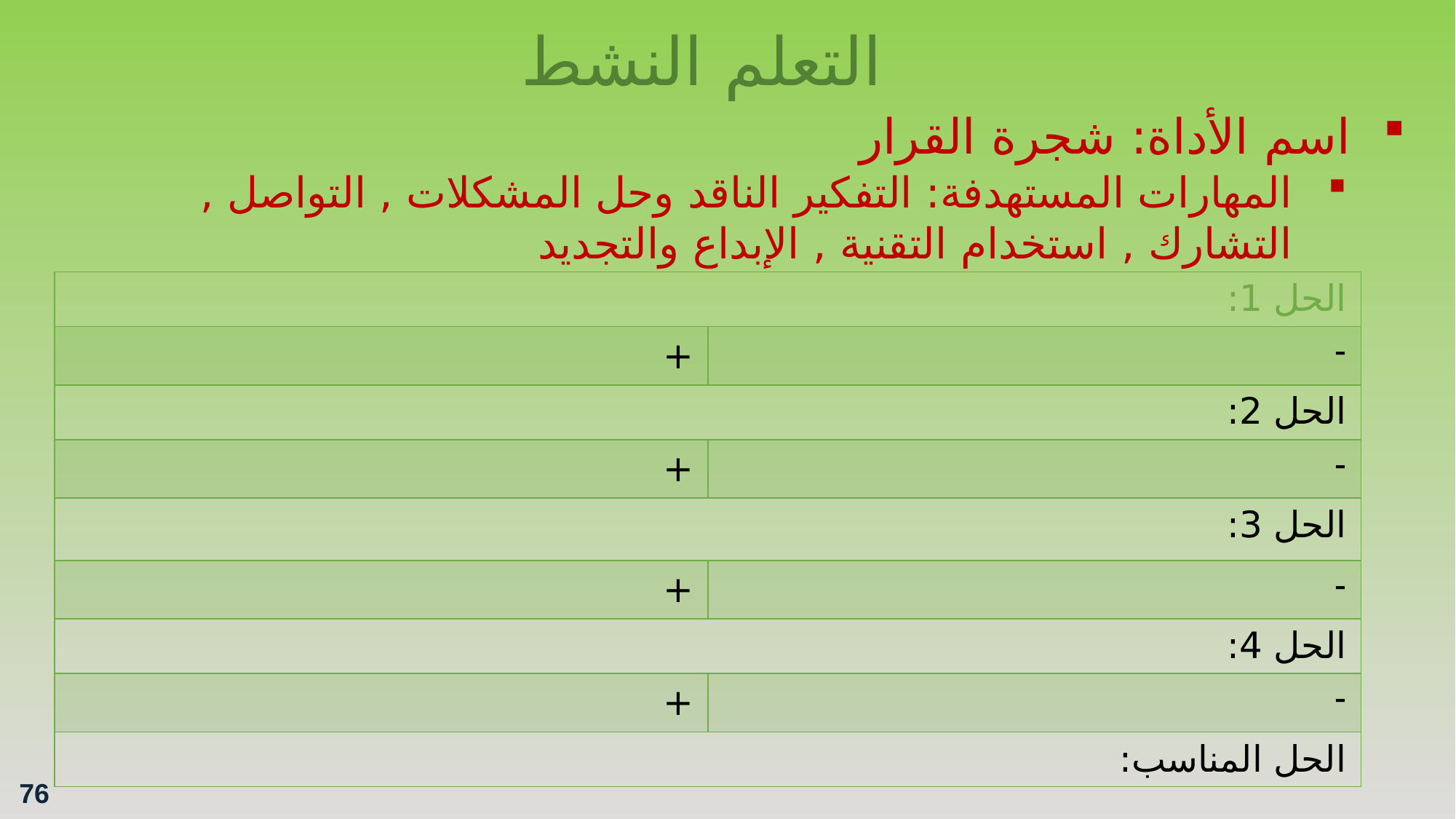

التعلم النشط
اسم الأداة: شجرة القرار
المهارات المستهدفة: التفكير الناقد وحل المشكلات , التواصل , التشارك , استخدام التقنية , الإبداع والتجديد
| الحل 1: |  |
| --- | --- |
| + | - |
| الحل 2: |  |
| + | - |
| الحل 3: |  |
| + | - |
| الحل 4: |  |
| + | - |
| الحل المناسب: |  |
76